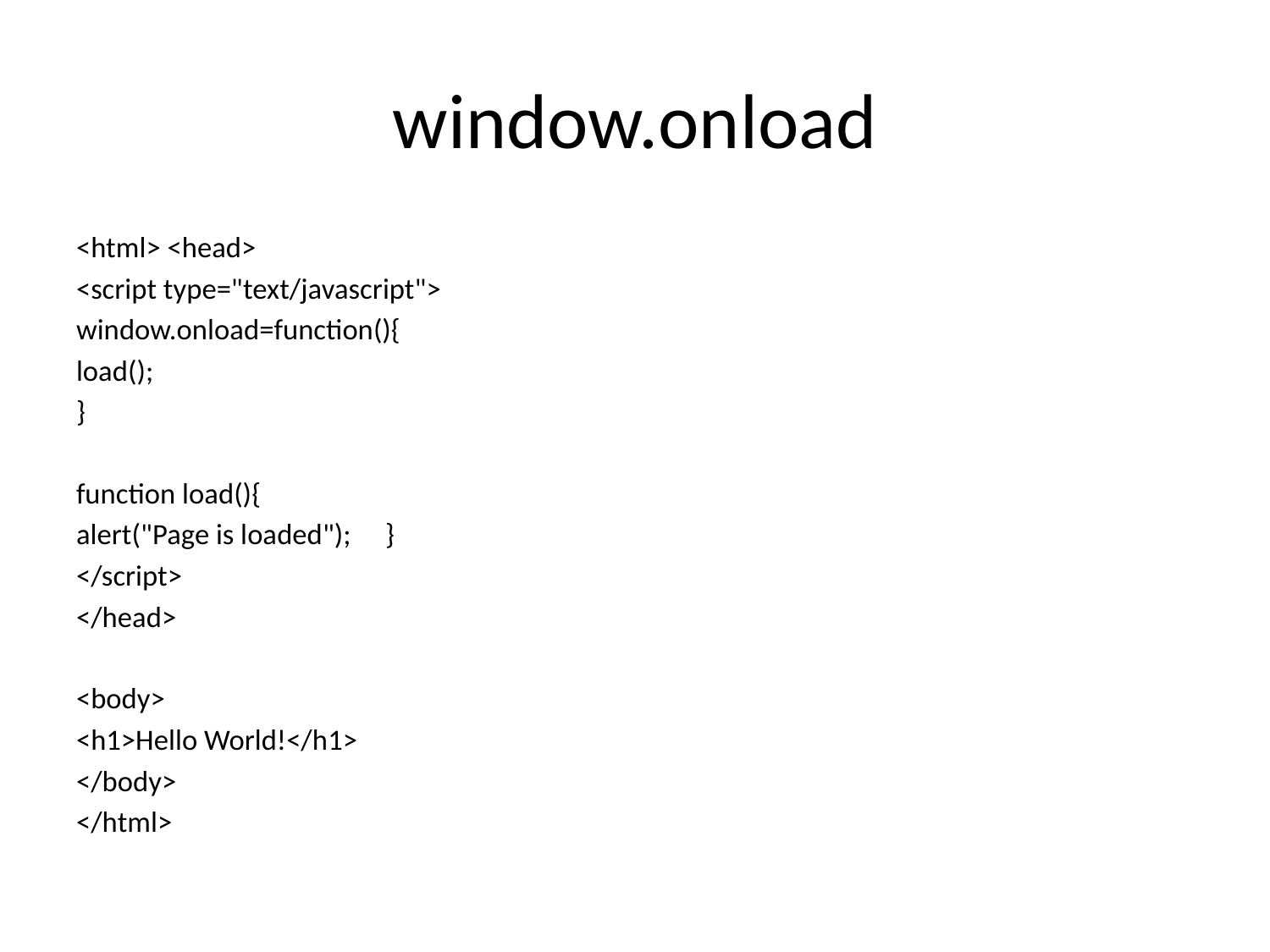

# window.onload
<html> <head>
<script type="text/javascript">
window.onload=function(){
load();
}

function load(){
alert("Page is loaded"); 		}
</script>
</head>

<body>
<h1>Hello World!</h1>
</body>
</html>